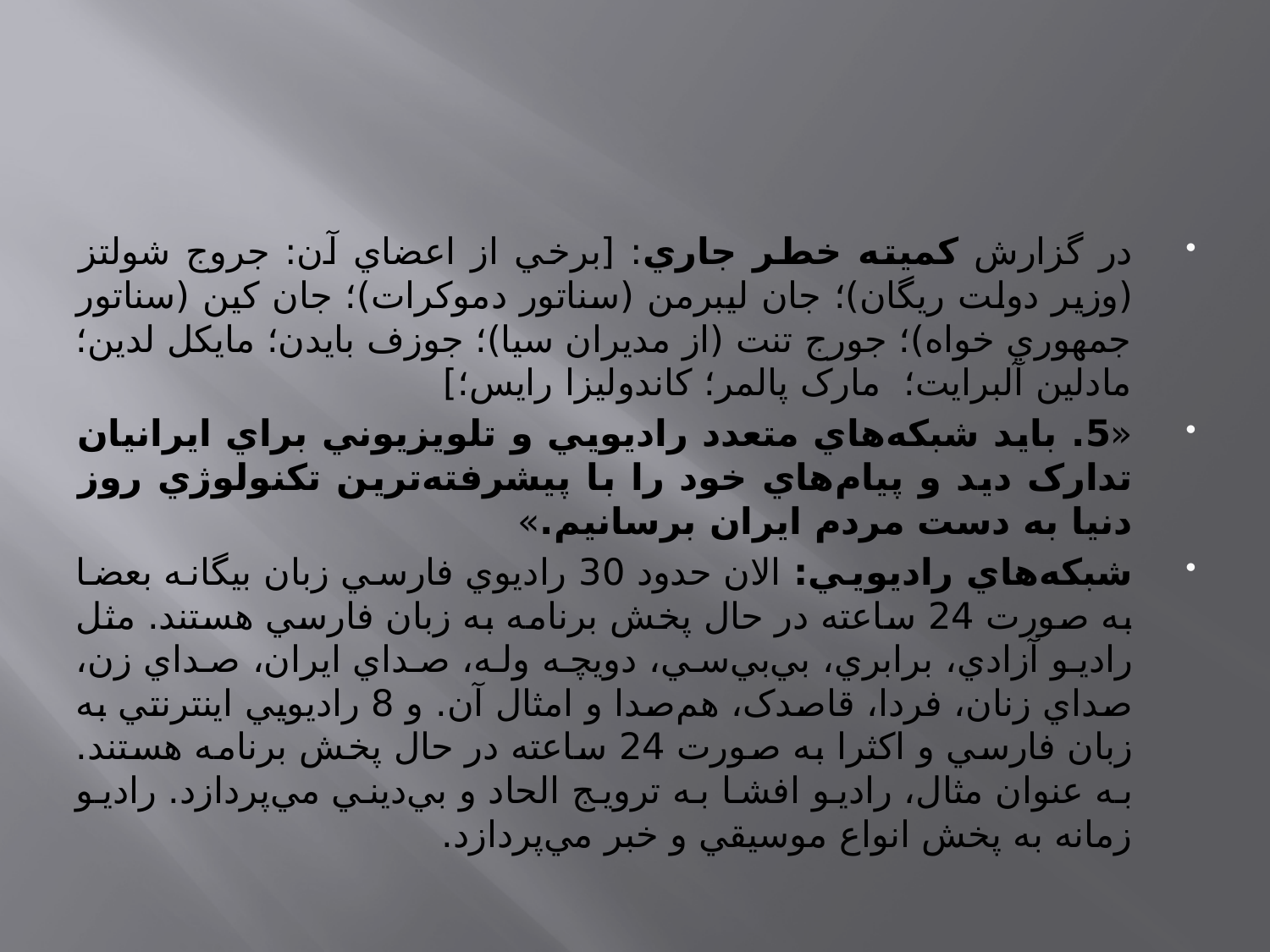

در گزارش کميته خطر جاري: [برخي از اعضاي آن: جروج شولتز (وزير دولت ريگان)؛ جان ليبرمن (سناتور دموکرات)؛ جان کين (سناتور جمهوري خواه)؛ جورج تنت (از مديران سيا)؛ جوزف بايدن؛ مايکل لدين؛ مادلين آلبرايت؛  مارک پالمر؛ کاندوليزا رايس؛]
«5. بايد شبکه‌هاي متعدد راديويي و تلويزيوني براي ايرانيان تدارک ديد و پيام‌هاي خود را با پيشرفته‌ترين تکنولوژي روز دنيا به دست مردم ايران برسانيم.»
شبکه‌هاي راديويي: الان حدود 30 راديوي فارسي زبان بيگانه بعضا به صورت 24 ساعته در حال پخش برنامه به زبان فارسي هستند. مثل راديو آزادي، برابري، بي‌بي‌سي، دويچه وله، صداي ايران، صداي زن، صداي زنان، فردا، قاصدک، هم‌صدا و امثال آن. و 8 راديويي اينترنتي به زبان فارسي و اکثرا به صورت 24 ساعته در حال پخش برنامه هستند. به عنوان مثال، راديو افشا به ترويج الحاد و بي‌ديني مي‌پردازد. راديو زمانه به پخش انواع موسيقي و خبر مي‌پردازد.